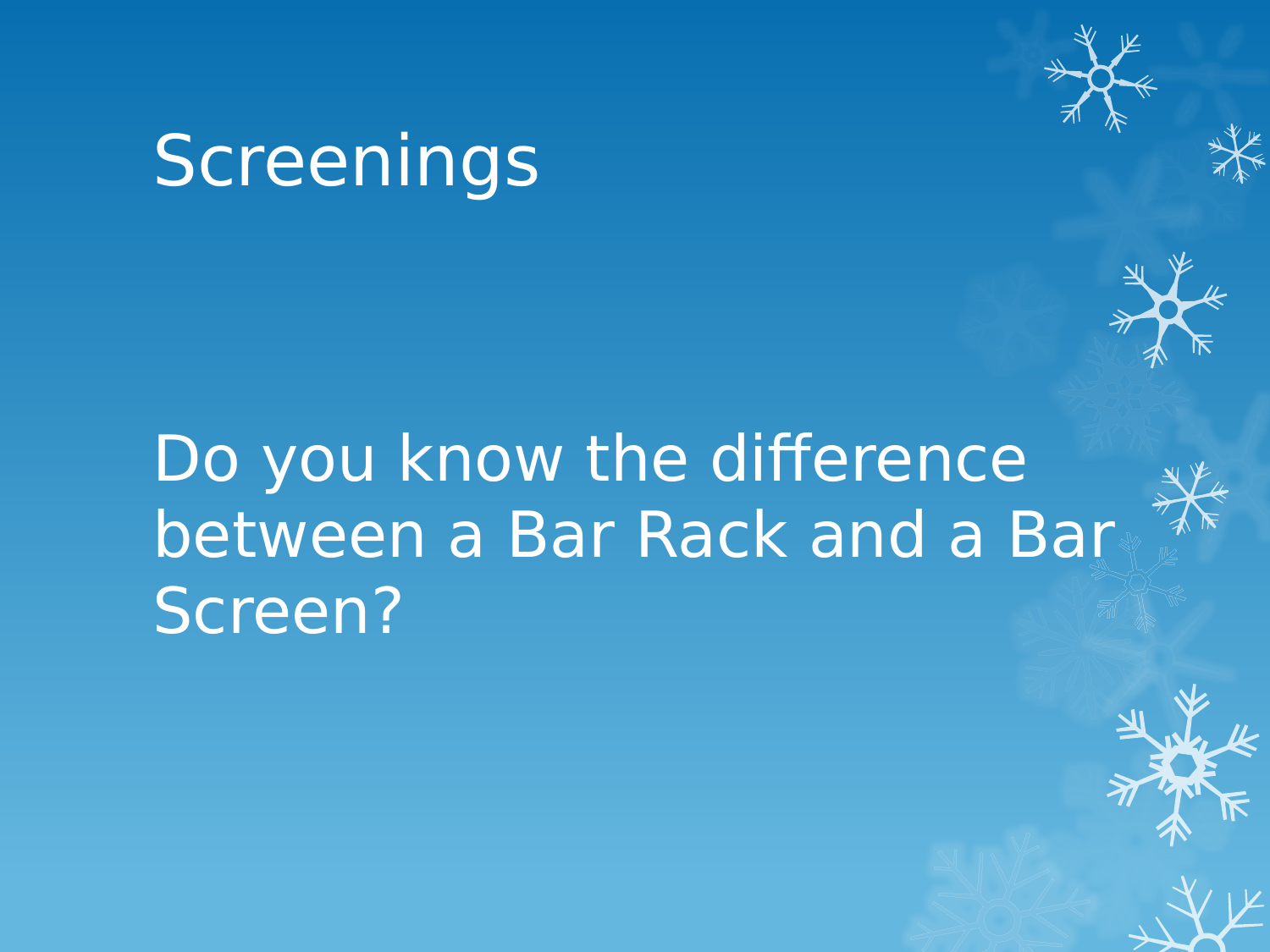

# Screenings
Do you know the difference between a Bar Rack and a Bar Screen?